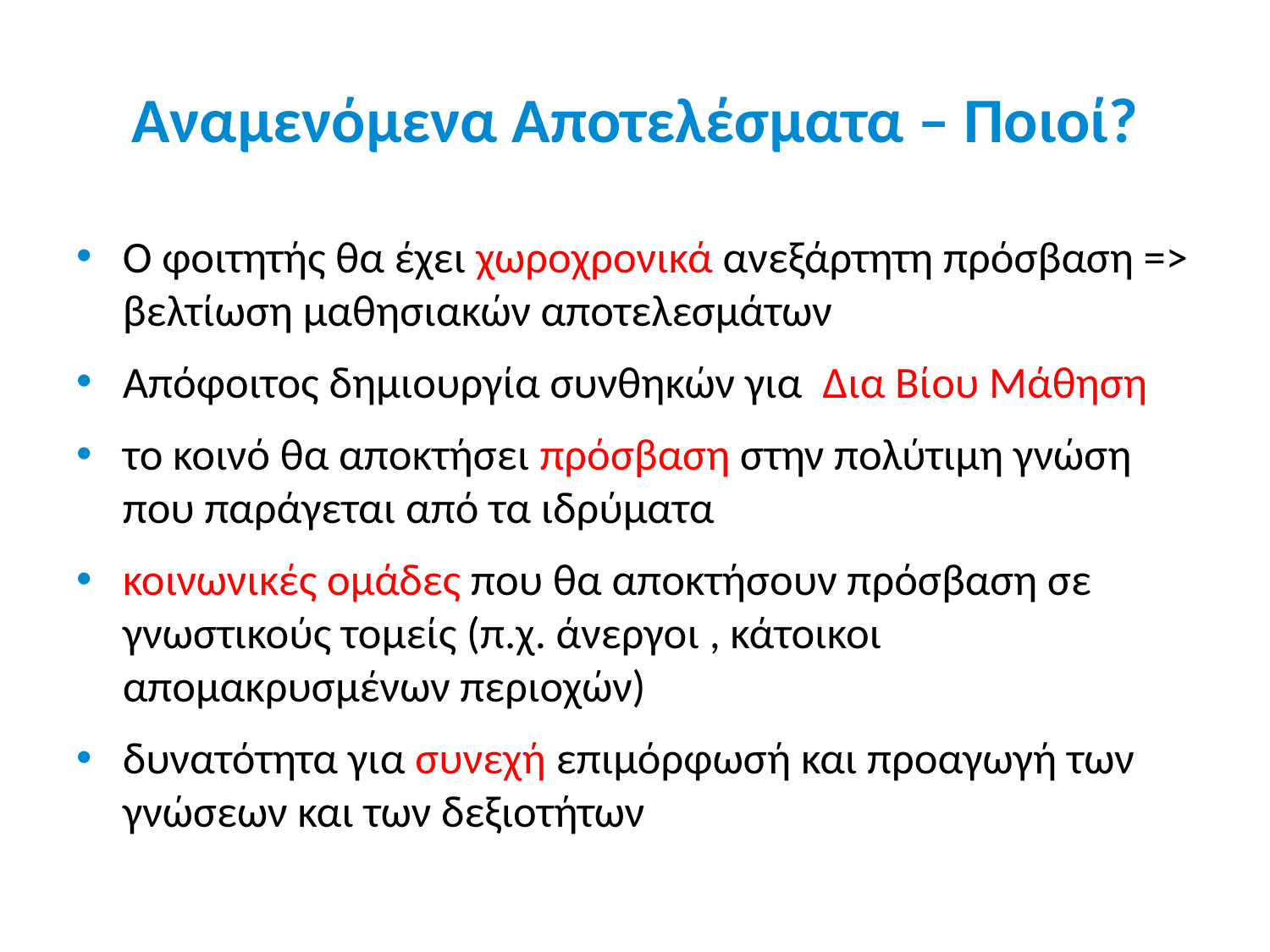

# Αναμενόμενα Αποτελέσματα – Ποιοί?
Ο φοιτητής θα έχει χωροχρονικά ανεξάρτητη πρόσβαση => βελτίωση μαθησιακών αποτελεσμάτων
Απόφοιτος δημιουργία συνθηκών για  Δια Βίου Μάθηση
το κοινό θα αποκτήσει πρόσβαση στην πολύτιμη γνώση που παράγεται από τα ιδρύματα
κοινωνικές ομάδες που θα αποκτήσουν πρόσβαση σε γνωστικούς τομείς (π.χ. άνεργοι , κάτοικοι απομακρυσμένων περιοχών)
δυνατότητα για συνεχή επιμόρφωσή και προαγωγή των γνώσεων και των δεξιοτήτων